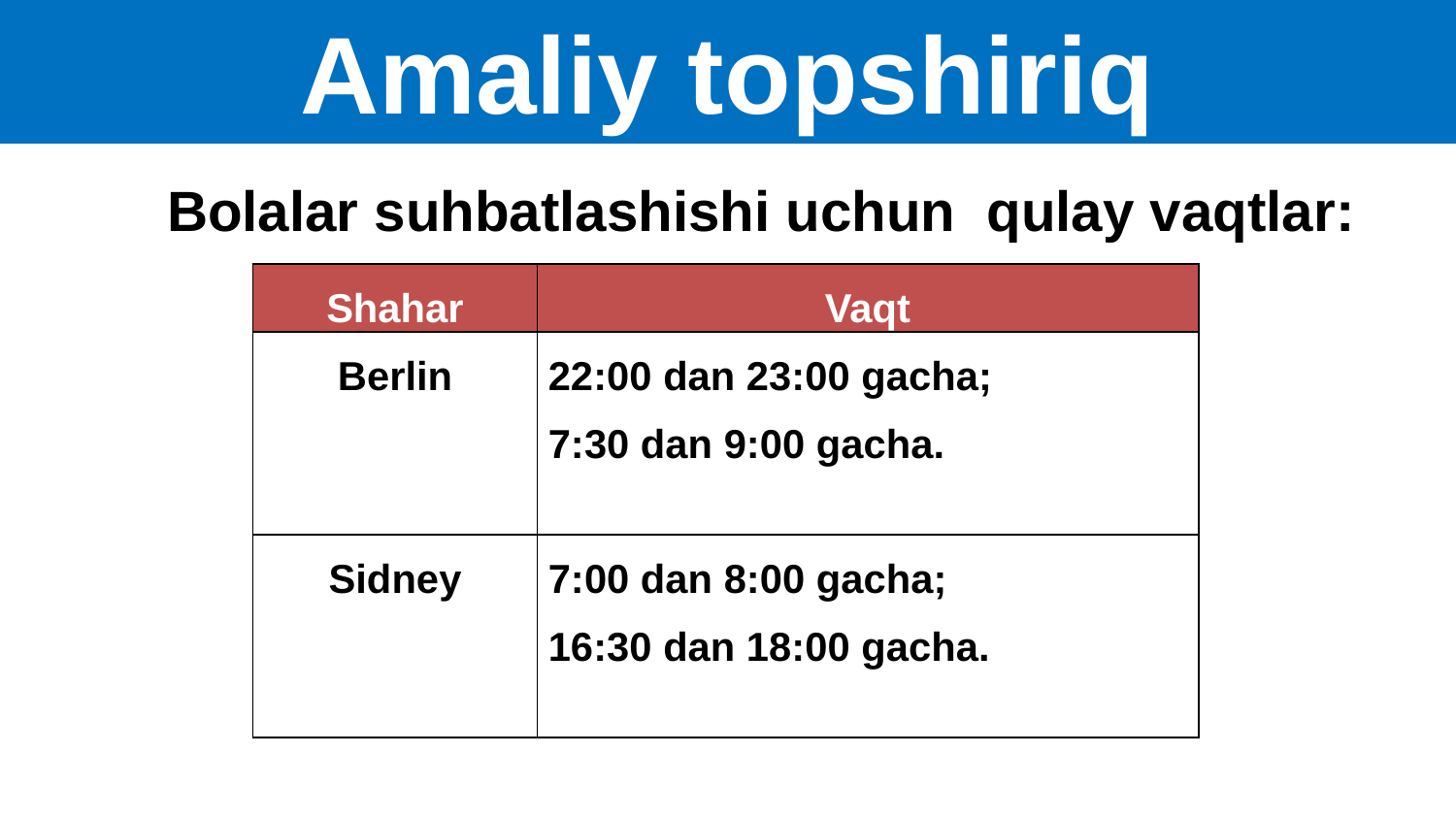

Amaliy topshiriq
 Bolalar suhbatlashishi uchun  qulay vaqtlar:
| Shahar | Vaqt |
| --- | --- |
| Berlin | 22:00 dan 23:00 gacha; 7:30 dan 9:00 gacha. |
| Sidney | 7:00 dan 8:00 gacha; 16:30 dan 18:00 gacha. |